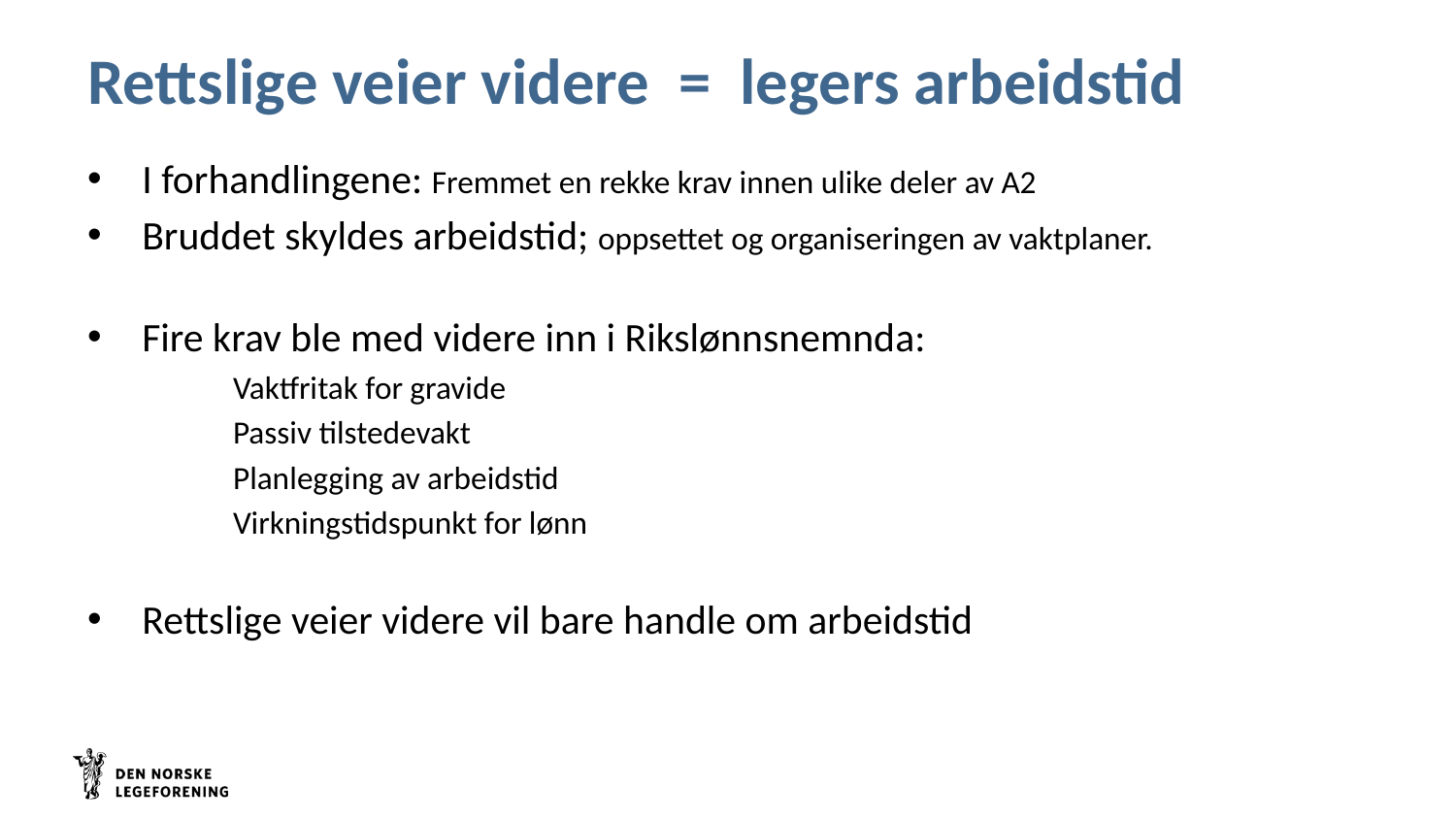

# Rettslige veier videre  =  legers arbeidstid
I forhandlingene: Fremmet en rekke krav innen ulike deler av A2
Bruddet skyldes arbeidstid; oppsettet og organiseringen av vaktplaner.

Fire krav ble med videre inn i Rikslønnsnemnda:
	Vaktfritak for gravide
	Passiv tilstedevakt
	Planlegging av arbeidstid
	Virkningstidspunkt for lønn

Rettslige veier videre vil bare handle om arbeidstid